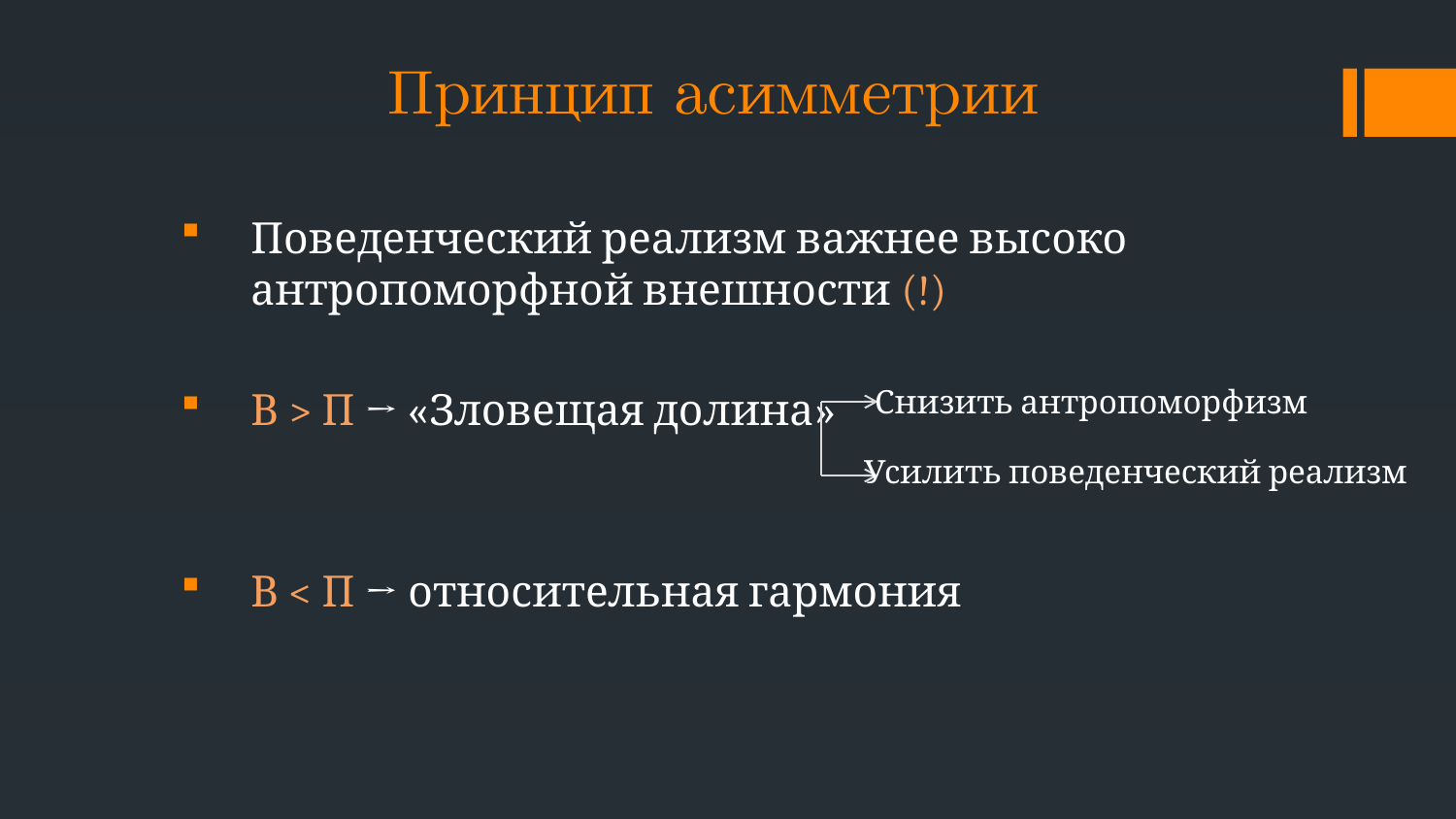

# Принцип асимметрии
Поведенческий реализм важнее высоко антропоморфной внешности (!)

В > П → «Зловещая долина»

В < П → относительная гармония

Снизить антропоморфизм
Усилить поведенческий реализм